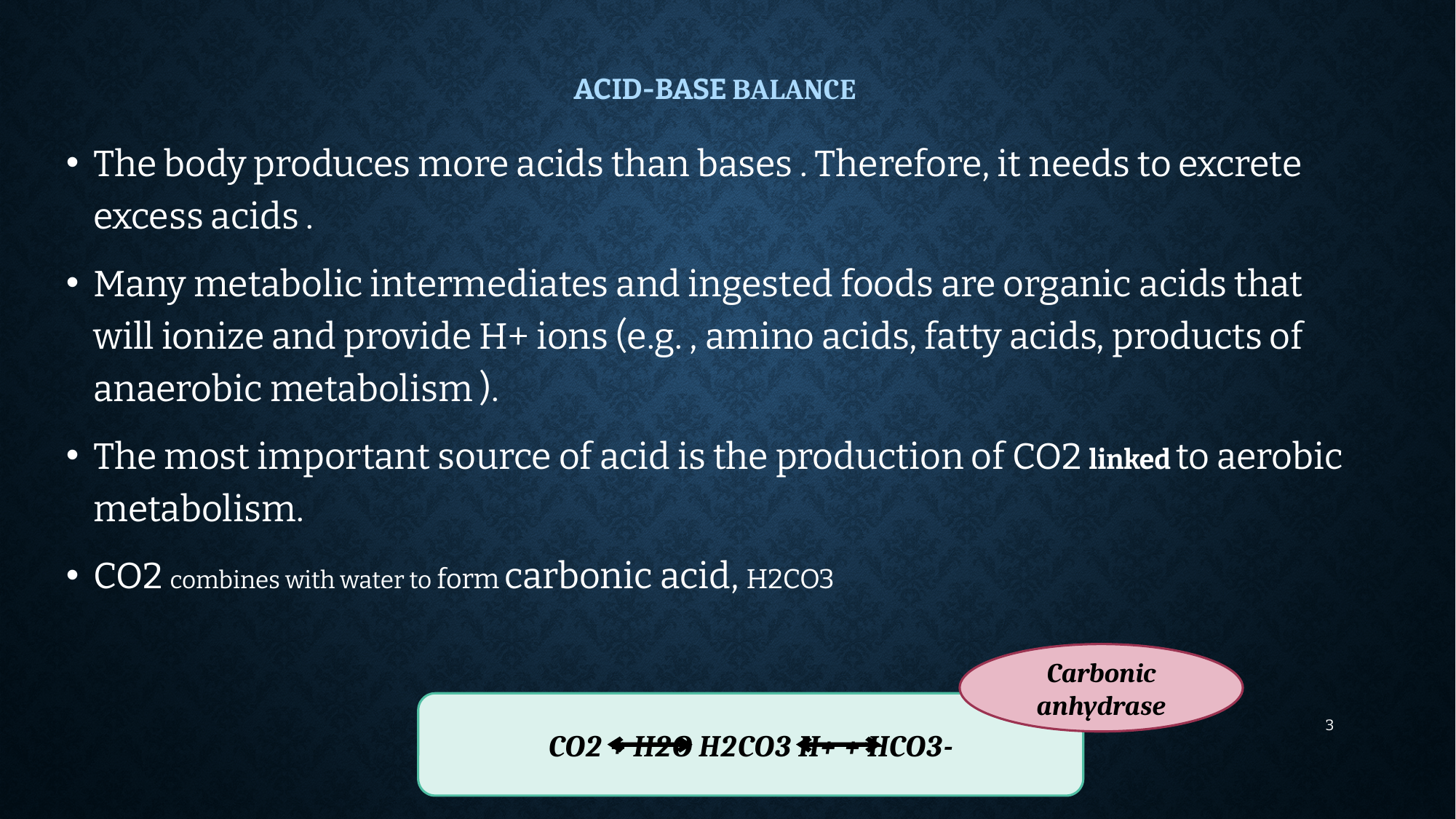

ACID-BASE BALANCE
The body produces more acids than bases . Therefore, it needs to excrete excess acids .
Many metabolic intermediates and ingested foods are organic acids that will ionize and provide H+ ions (e.g. , amino acids, fatty acids, products of anaerobic metabolism ).
The most important source of acid is the production of CO2 linked to aerobic metabolism.
CO2 combines with water to form carbonic acid, H2CO3

Carbonic anhydrase
CO2 + H2O H2CO3 H+ + HCO3-
3